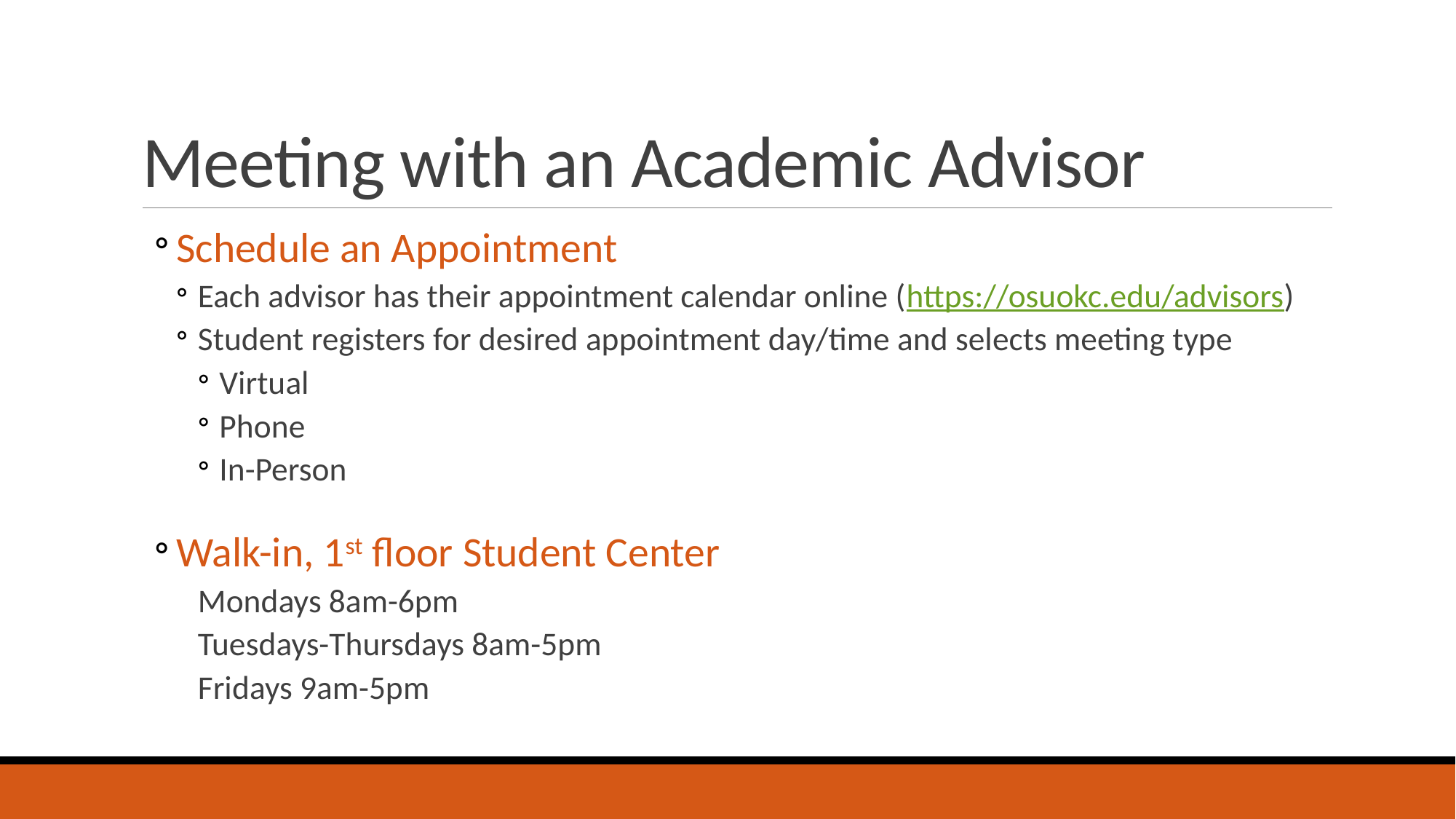

# Meeting with an Academic Advisor
Schedule an Appointment
Each advisor has their appointment calendar online (https://osuokc.edu/advisors)
Student registers for desired appointment day/time and selects meeting type
Virtual
Phone
In-Person

Walk-in, 1st floor Student Center
Mondays 8am-6pm
Tuesdays-Thursdays 8am-5pm
Fridays 9am-5pm